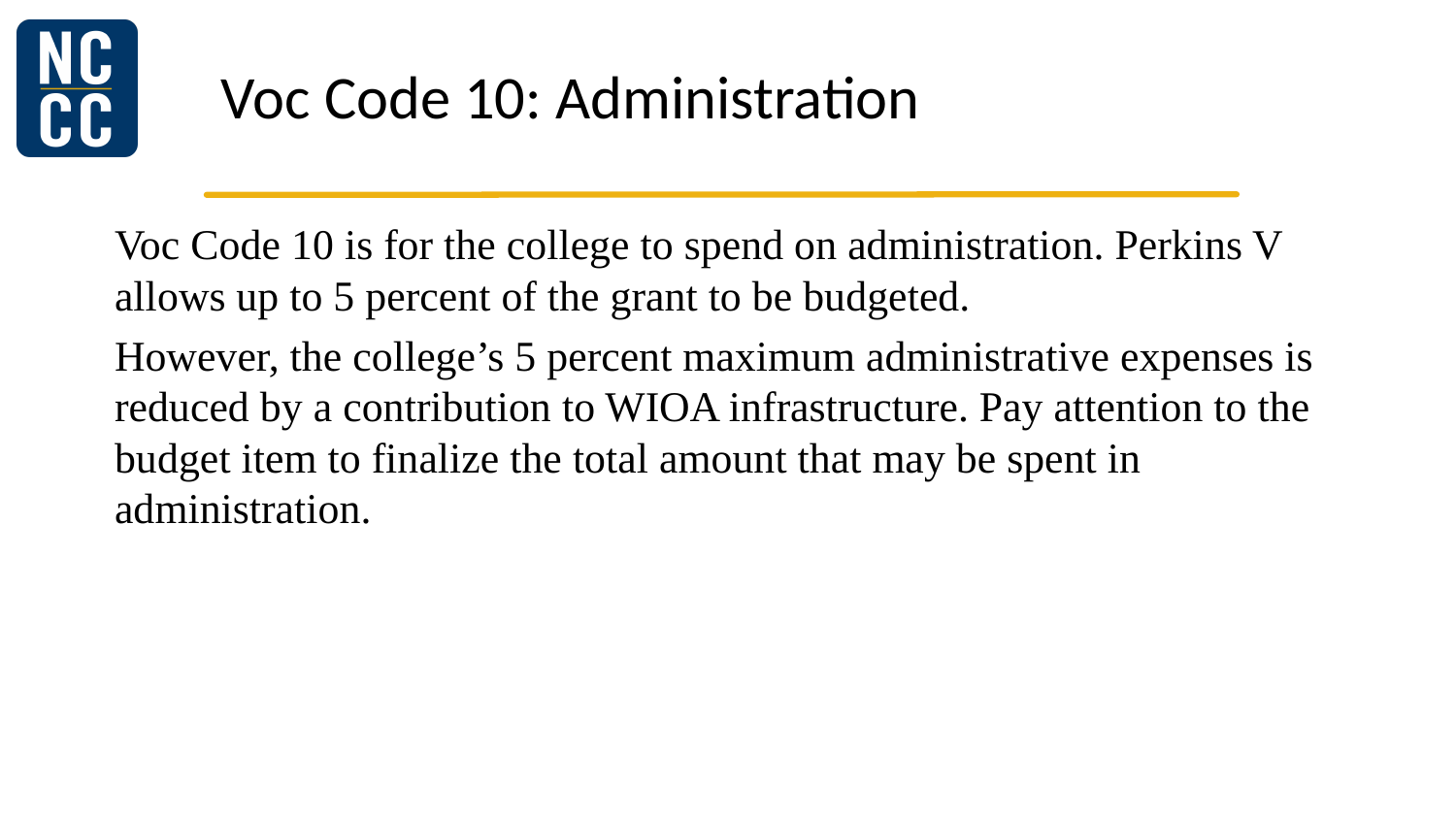

# Voc Code 10: Administration
Voc Code 10 is for the college to spend on administration. Perkins V allows up to 5 percent of the grant to be budgeted.
However, the college’s 5 percent maximum administrative expenses is reduced by a contribution to WIOA infrastructure. Pay attention to the budget item to finalize the total amount that may be spent in administration.